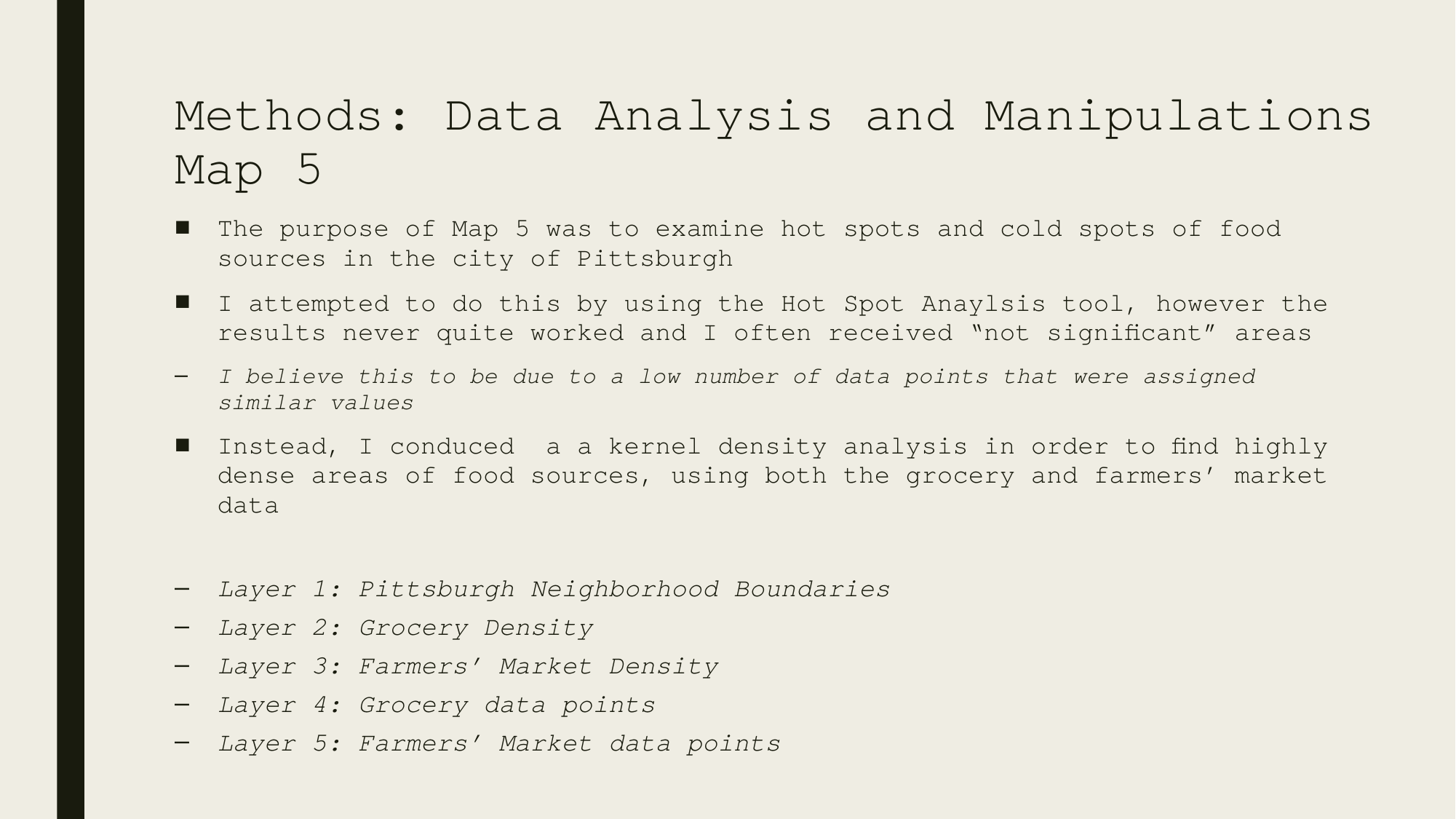

# Methods: Data Analysis and Manipulations Map 5
The purpose of Map 5 was to examine hot spots and cold spots of food sources in the city of Pittsburgh
I attempted to do this by using the Hot Spot Anaylsis tool, however the results never quite worked and I often received “not significant” areas
I believe this to be due to a low number of data points that were assigned similar values
Instead, I conduced  a a kernel density analysis in order to find highly dense areas of food sources, using both the grocery and farmers’ market data

Layer 1: Pittsburgh Neighborhood Boundaries
Layer 2: Grocery Density
Layer 3: Farmers’ Market Density
Layer 4: Grocery data points
Layer 5: Farmers’ Market data points